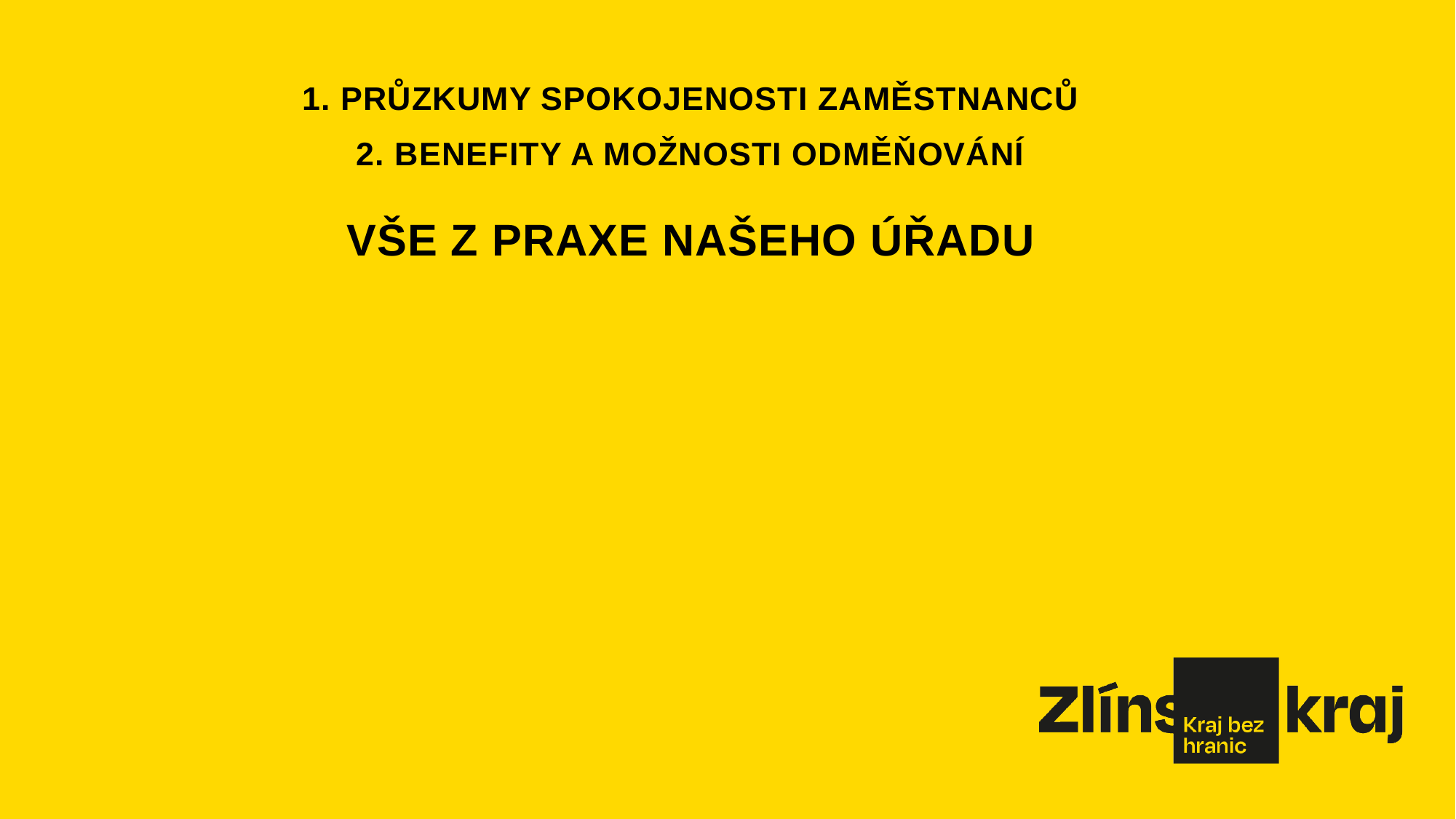

# 1. Průzkumy spokojenosti zaměstnanců 2. Benefity a možnosti odměňování vše z praxe našeho úřadu